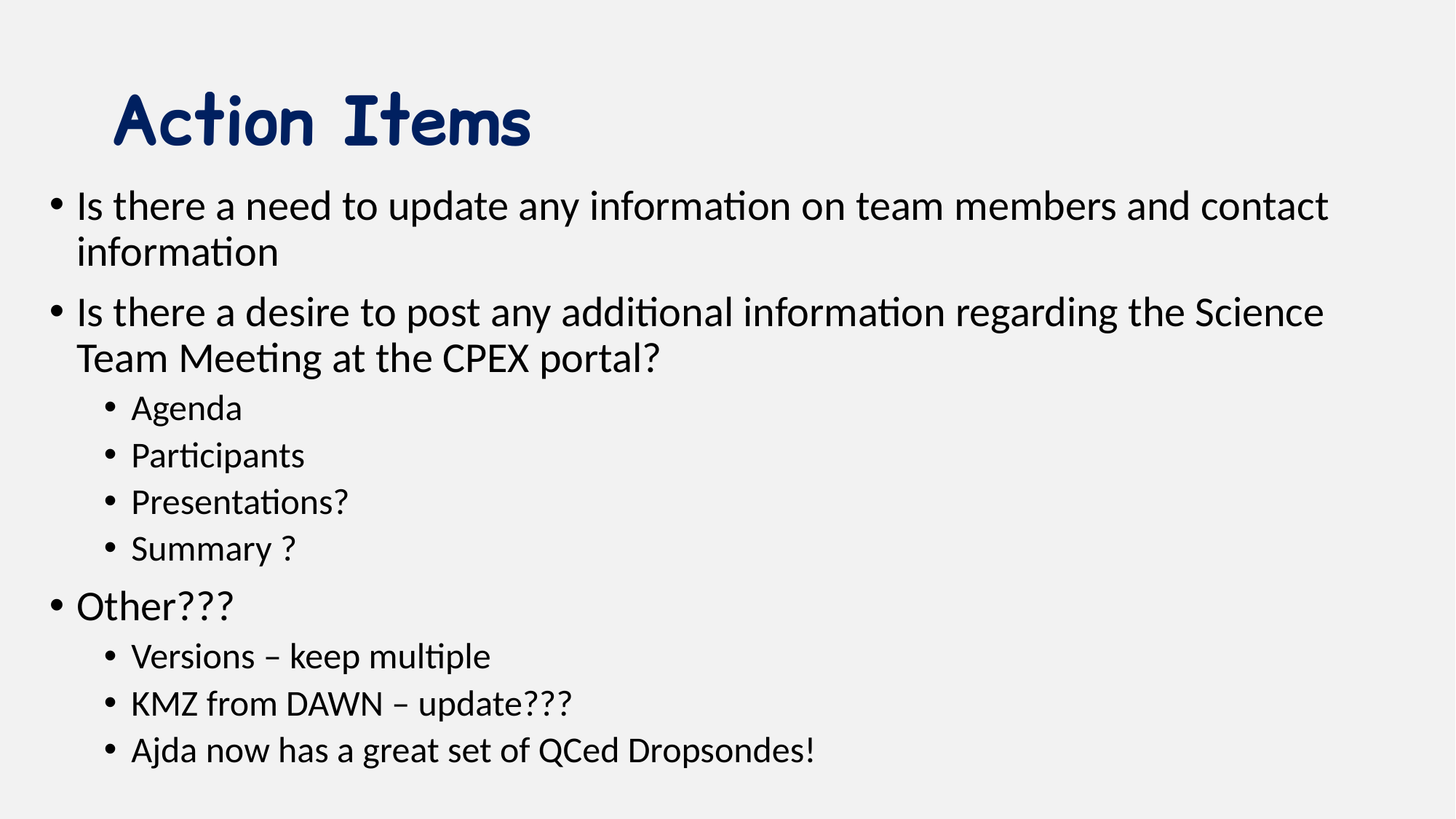

# Action Items
Is there a need to update any information on team members and contact information
Is there a desire to post any additional information regarding the Science Team Meeting at the CPEX portal?
Agenda
Participants
Presentations?
Summary ?
Other???
Versions – keep multiple
KMZ from DAWN – update???
Ajda now has a great set of QCed Dropsondes!